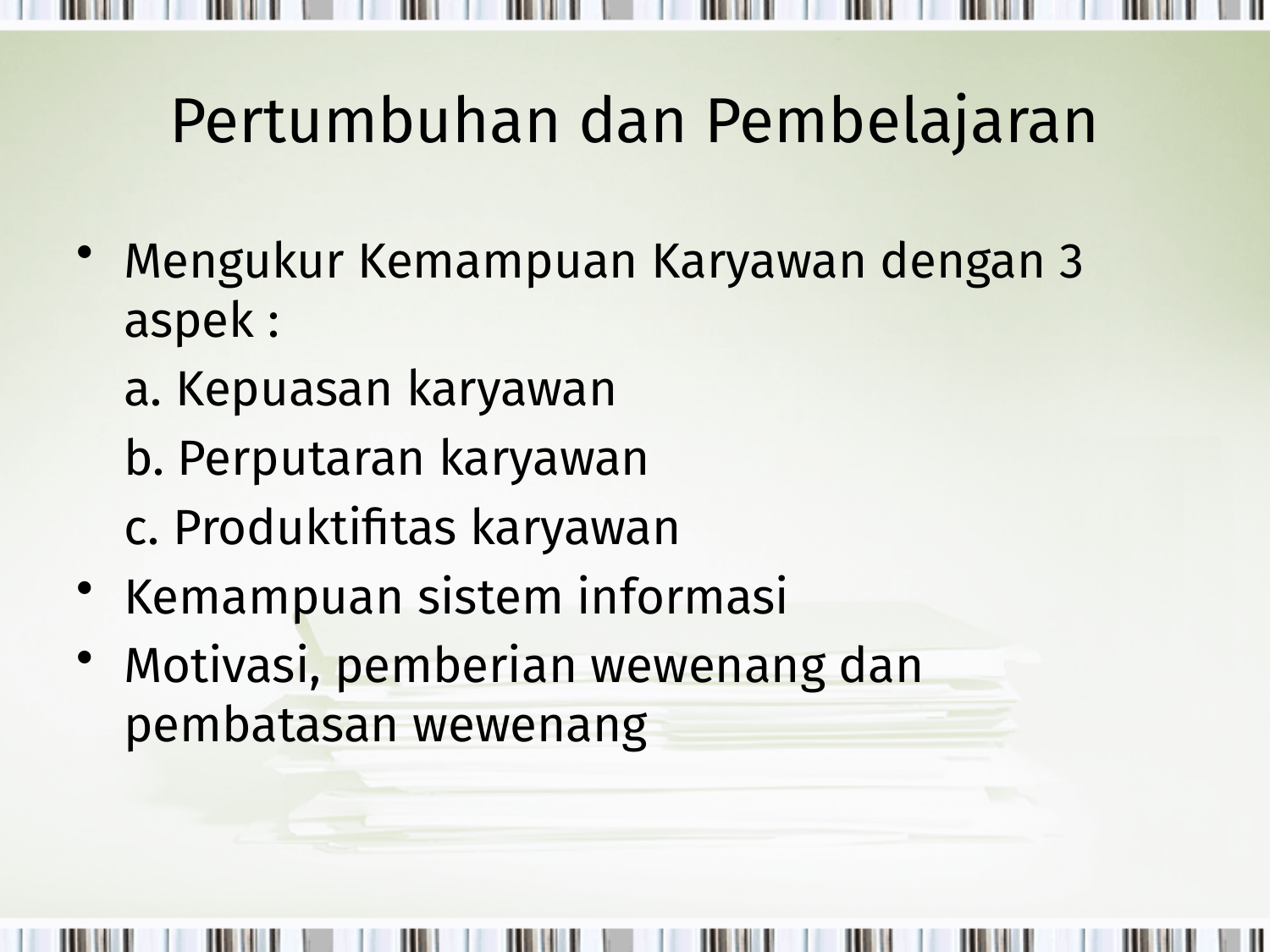

# Pertumbuhan dan Pembelajaran
Mengukur Kemampuan Karyawan dengan 3 aspek :
	a. Kepuasan karyawan
	b. Perputaran karyawan
	c. Produktifitas karyawan
Kemampuan sistem informasi
Motivasi, pemberian wewenang dan pembatasan wewenang